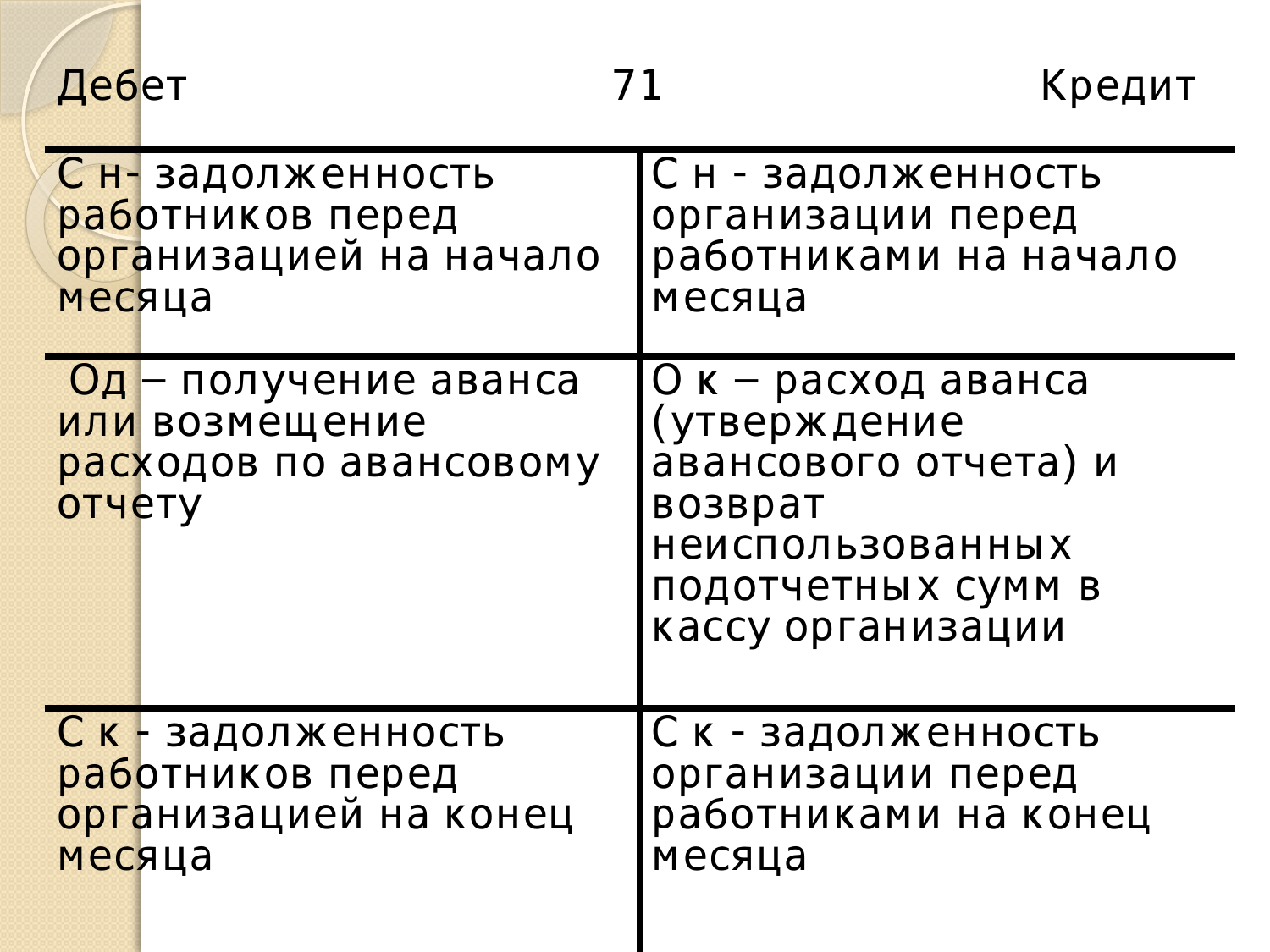

| Дебет 71 Кредит |  |
| --- | --- |
| С н- задолженность работников перед организацией на начало месяца | С н - задолженность организации перед работниками на начало месяца |
| Од – получение аванса или возмещение расходов по авансовому отчету | О к – расход аванса (утверждение авансового отчета) и возврат неиспользованных подотчетных сумм в кассу организации |
| С к - задолженность работников перед организацией на конец месяца | С к - задолженность организации перед работниками на конец месяца |